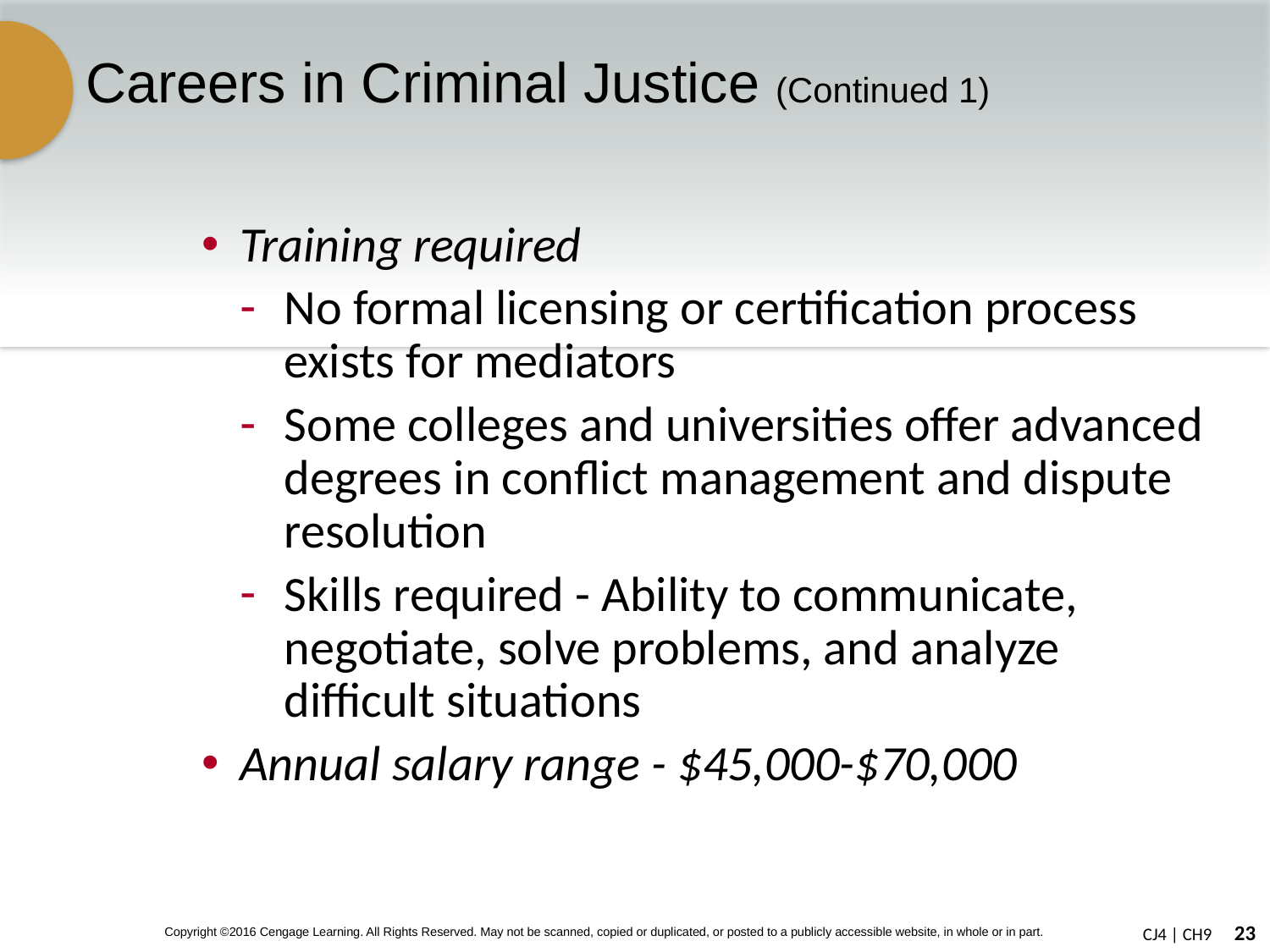

# Careers in Criminal Justice (Continued 1)
Training required
No formal licensing or certification process exists for mediators
Some colleges and universities offer advanced degrees in conflict management and dispute resolution
Skills required - Ability to communicate, negotiate, solve problems, and analyze difficult situations
Annual salary range - $45,000-$70,000